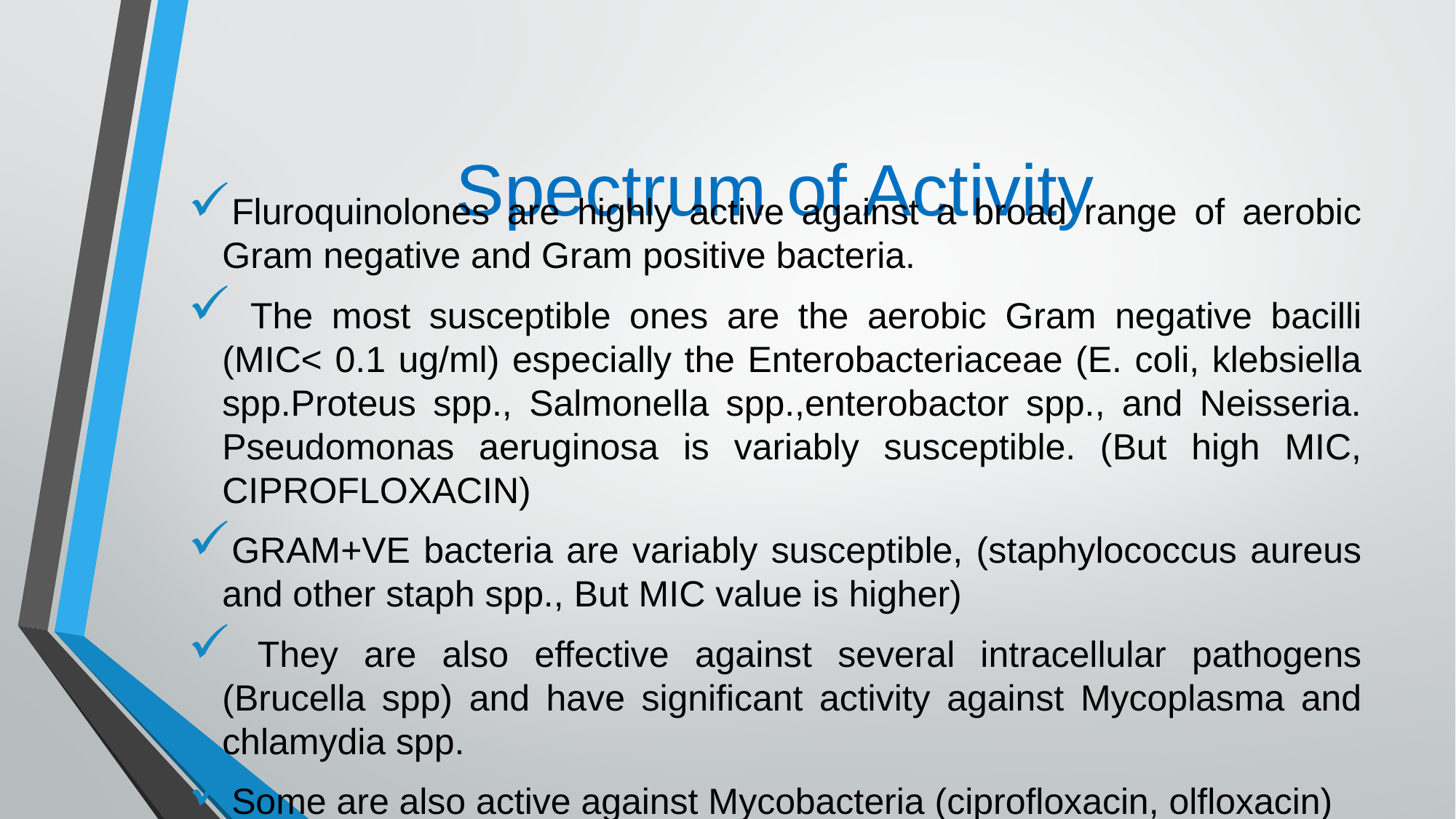

# Spectrum of Activity
Fluroquinolones are highly active against a broad range of aerobic Gram negative and Gram positive bacteria.
 The most susceptible ones are the aerobic Gram negative bacilli (MIC˂ 0.1 ug/ml) especially the Enterobacteriaceae (E. coli, klebsiella spp.Proteus spp., Salmonella spp.,enterobactor spp., and Neisseria. Pseudomonas aeruginosa is variably susceptible. (But high MIC, CIPROFLOXACIN)
GRAM+VE bacteria are variably susceptible, (staphylococcus aureus and other staph spp., But MIC value is higher)
 They are also effective against several intracellular pathogens (Brucella spp) and have significant activity against Mycoplasma and chlamydia spp.
Some are also active against Mycobacteria (ciprofloxacin, olfloxacin)